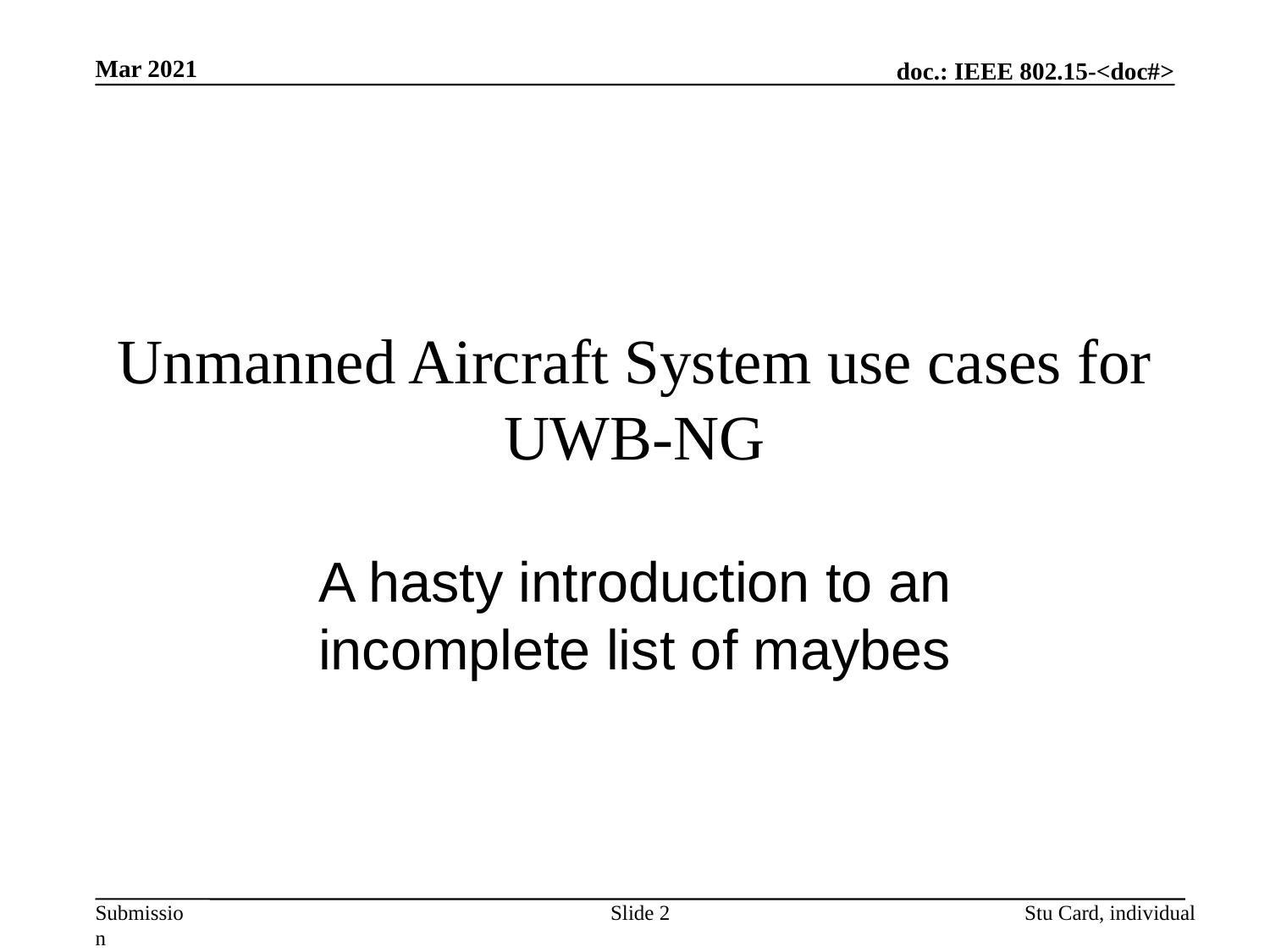

Mar 2021
# Unmanned Aircraft System use cases for UWB-NG
A hasty introduction to an incomplete list of maybes
Slide 2
Stu Card, individual